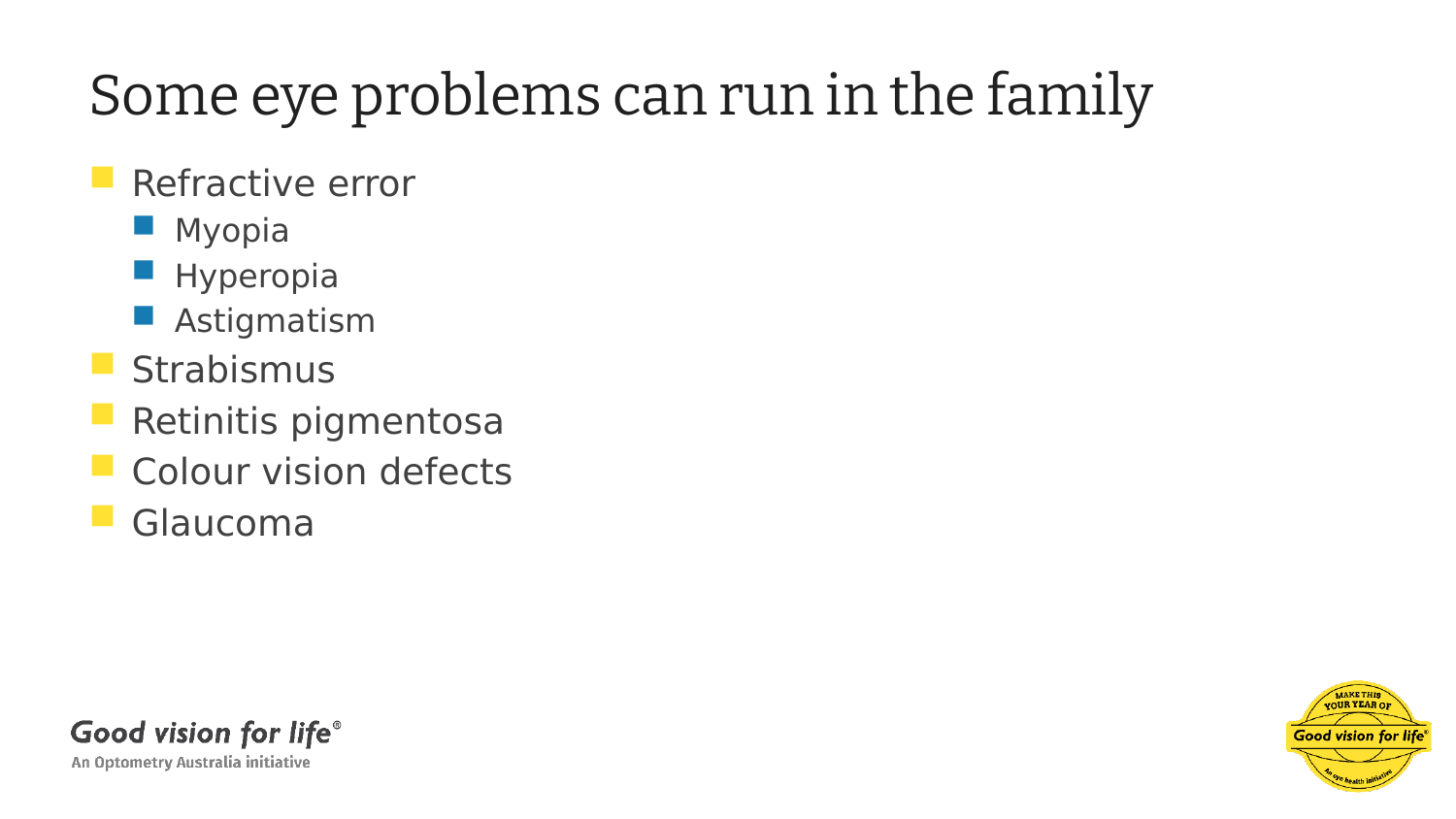

# Some eye problems can run in the family
Refractive error
Myopia
Hyperopia
Astigmatism
Strabismus
Retinitis pigmentosa
Colour vision defects
Glaucoma